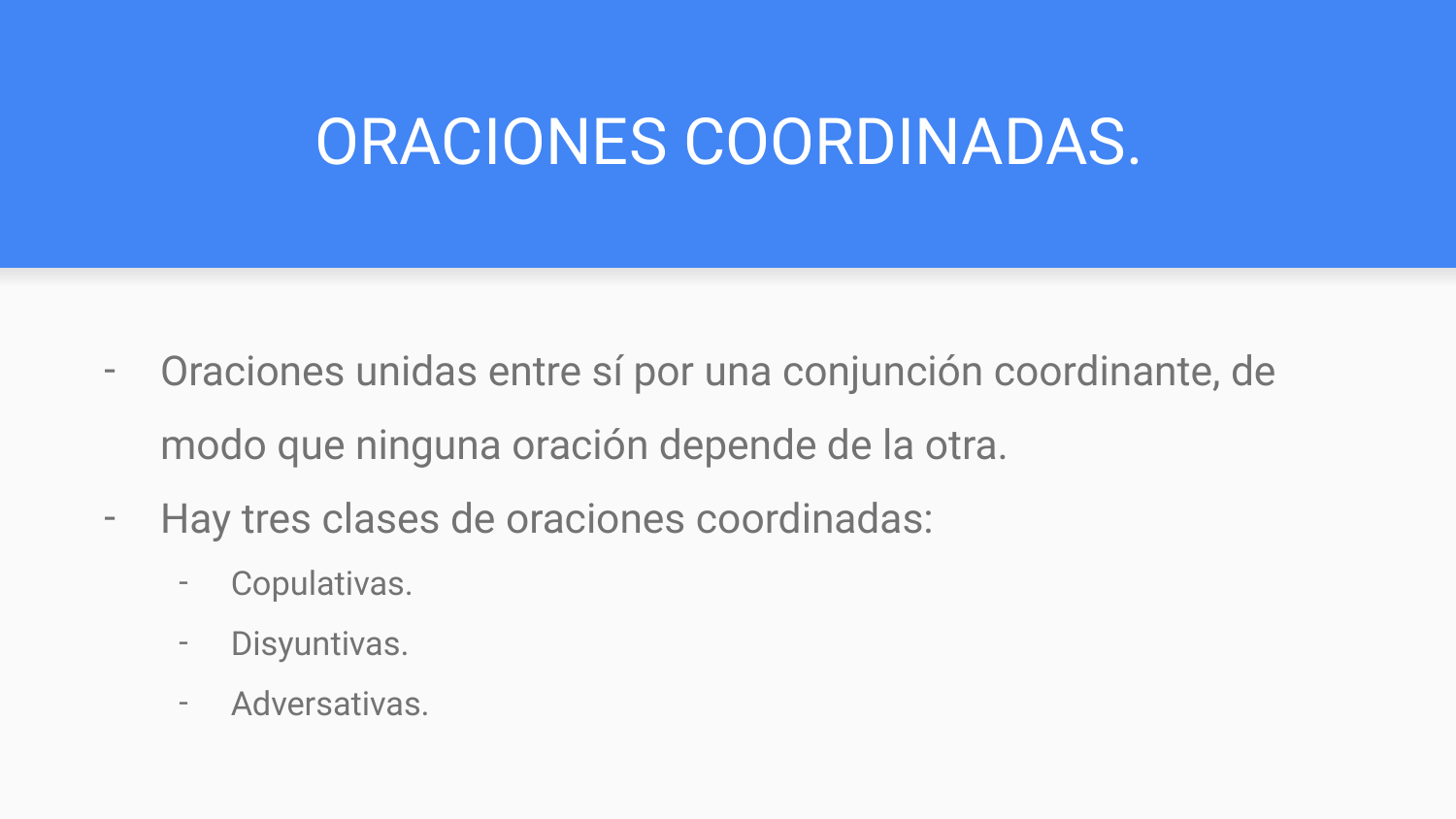

# ORACIONES COORDINADAS.
Oraciones unidas entre sí por una conjunción coordinante, de modo que ninguna oración depende de la otra.
Hay tres clases de oraciones coordinadas:
Copulativas.
Disyuntivas.
Adversativas.